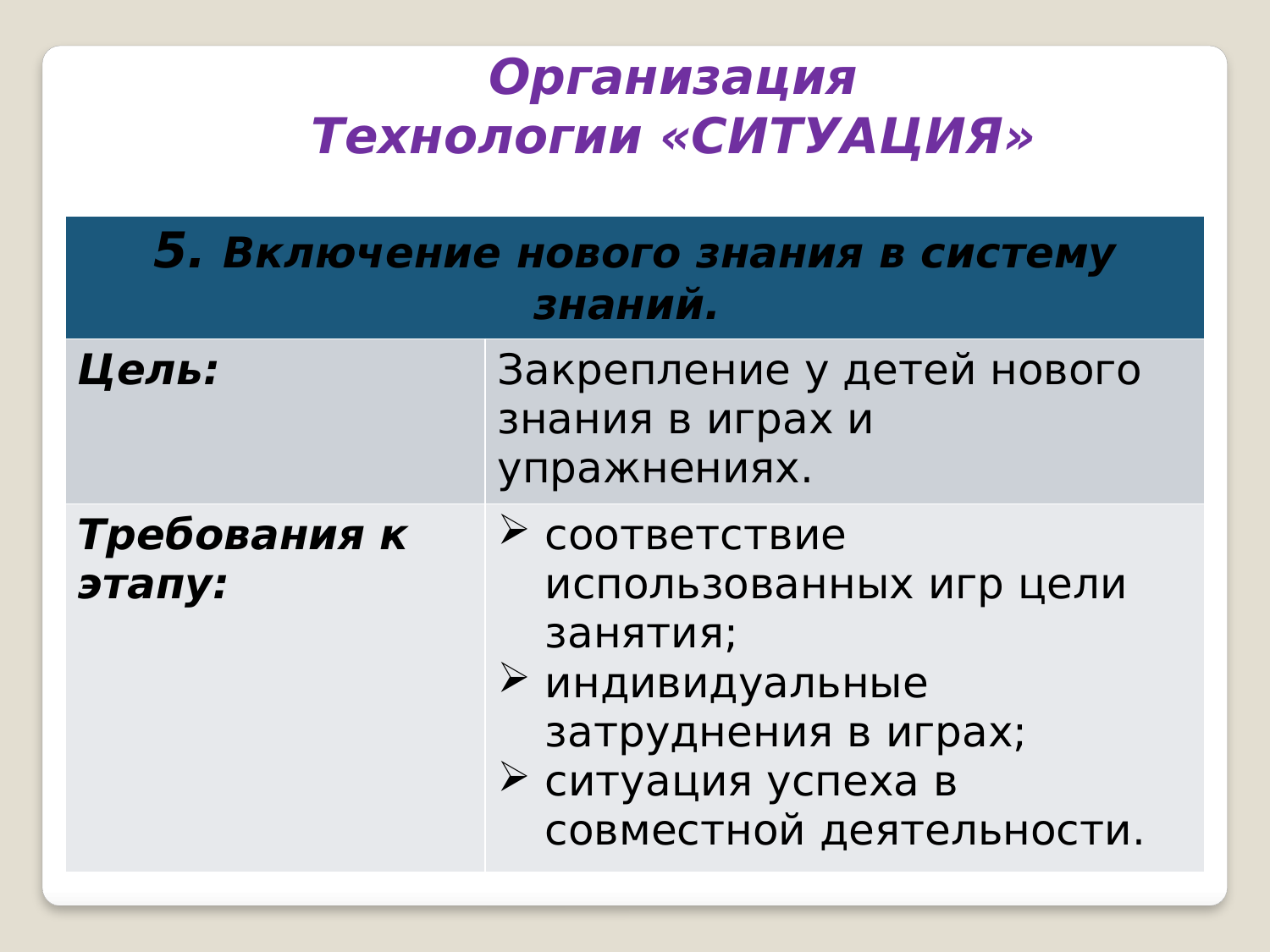

Организация
Технологии «СИТУАЦИЯ»
| 5. Включение нового знания в систему знаний. |  |
| --- | --- |
| Цель: | Закрепление у детей нового знания в играх и упражнениях. |
| Требования к этапу: | соответствие использованных игр цели занятия; индивидуальные затруднения в играх; ситуация успеха в совместной деятельности. |